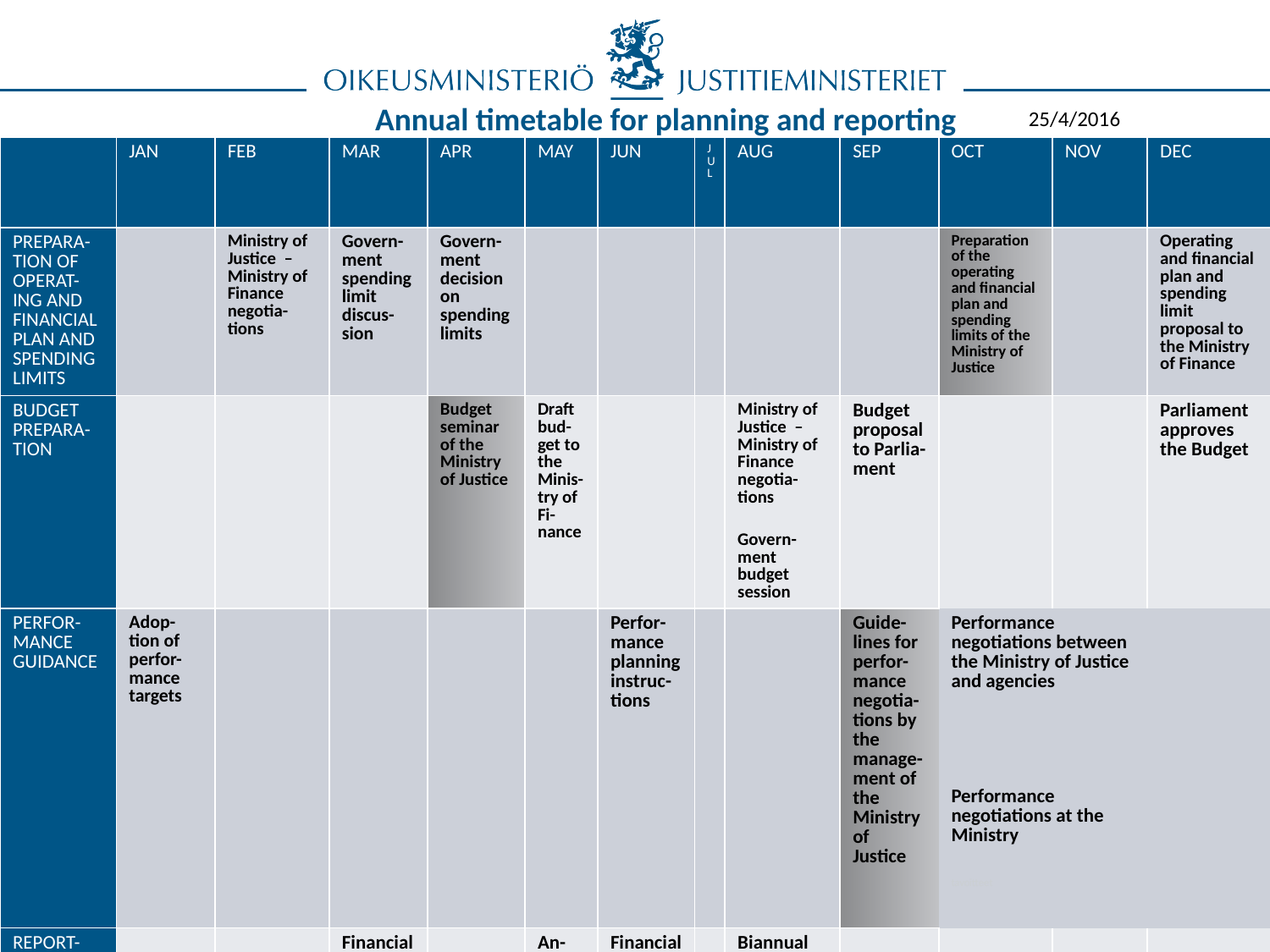

Annual timetable for planning and reporting
25/4/2016
|  | JAN | FEB | MAR | APR | MAY | JUN | JUL | AUG | SEP | OCT | NOV | DEC |
| --- | --- | --- | --- | --- | --- | --- | --- | --- | --- | --- | --- | --- |
| PREPARA-TION OF OPERAT-ING AND FINANCIAL PLAN AND SPENDING LIMITS |  | Ministry of Justice – Ministry of Finance negotia-tions | Govern-ment spending limit discus-sion | Govern-ment decision on spending limits |  |  |  |  |  | Preparation of the operating and financial plan and spending limits of the Ministry of Justice |  | Operating and financial plan and spending limit proposal to the Ministry of Finance |
| BUDGET PREPARA-TION |  |  |  | Budget seminar of the Ministry of Justice | Draft bud-get to the Minis-try of Fi-nance |  |  | Ministry of Justice – Ministry of Finance negotia-tions Govern-ment budget session | Budget proposal to Parlia-ment |  |  | Parliament approves the Budget |
| PERFOR-MANCE GUIDANCE | Adop-tion of perfor-mance targets |  |  |  |  | Perfor-mance planning instruc-tions |  |  | Guide-lines for perfor-mance negotia-tions by the manage-ment of the Ministry of Justice | Performance negotiations between the Ministry of Justice and agencies Performance negotiations at the Ministry tavoitteet |  |  |
| REPORT-ING AND ASSESS-MENT |  |  | Financial state-ments by the account-ing unit Govern-ment Annual Report |  | An-nual re-port to Par-lia-ment | Financial state-ment re-sponses by the Ministry of Justice |  | Biannual report of the Ministry of Justice |  |  |  |  |
Beginnings of processes are shaded